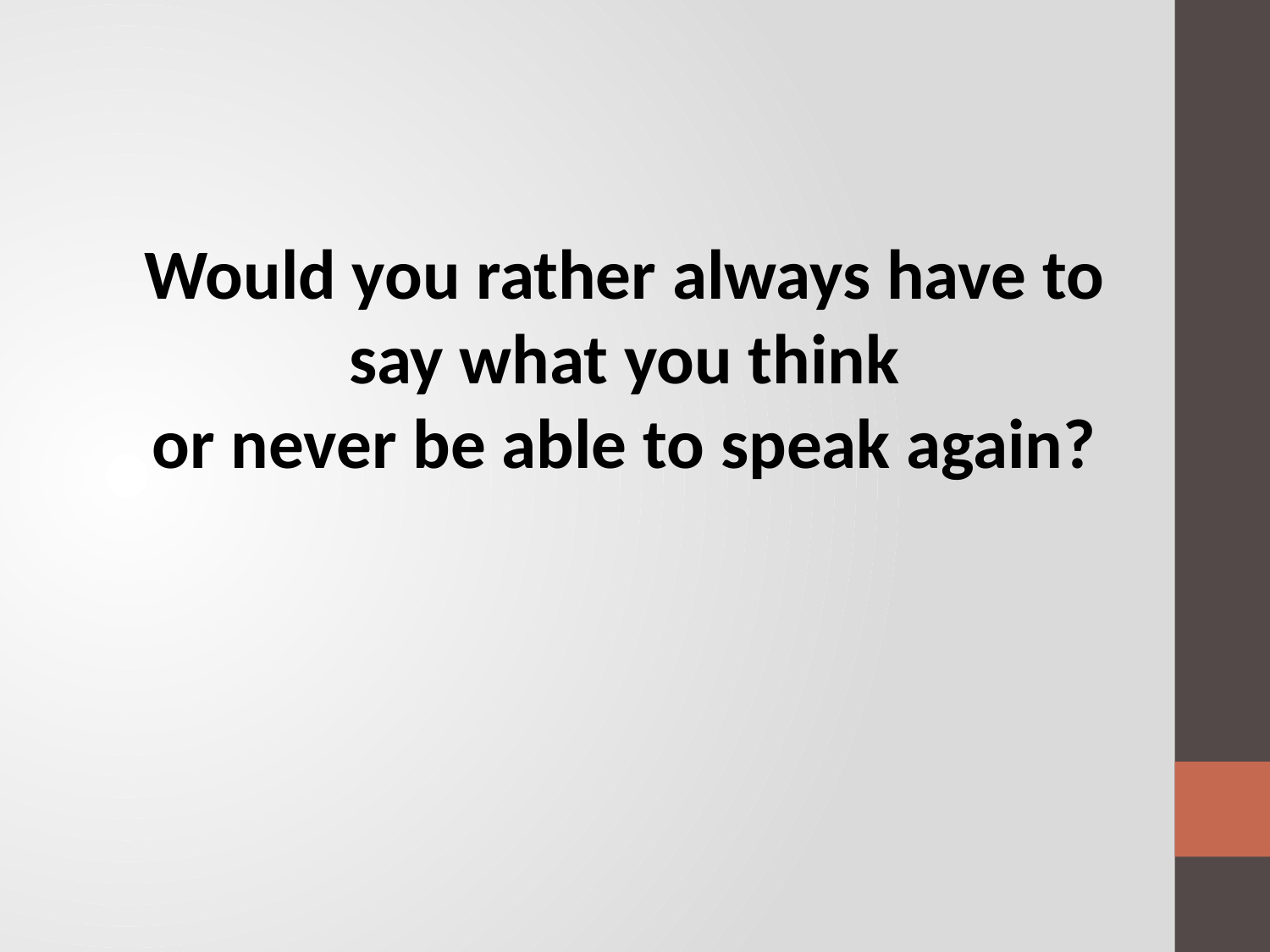

Would you rather always have to say what you think
or never be able to speak again?